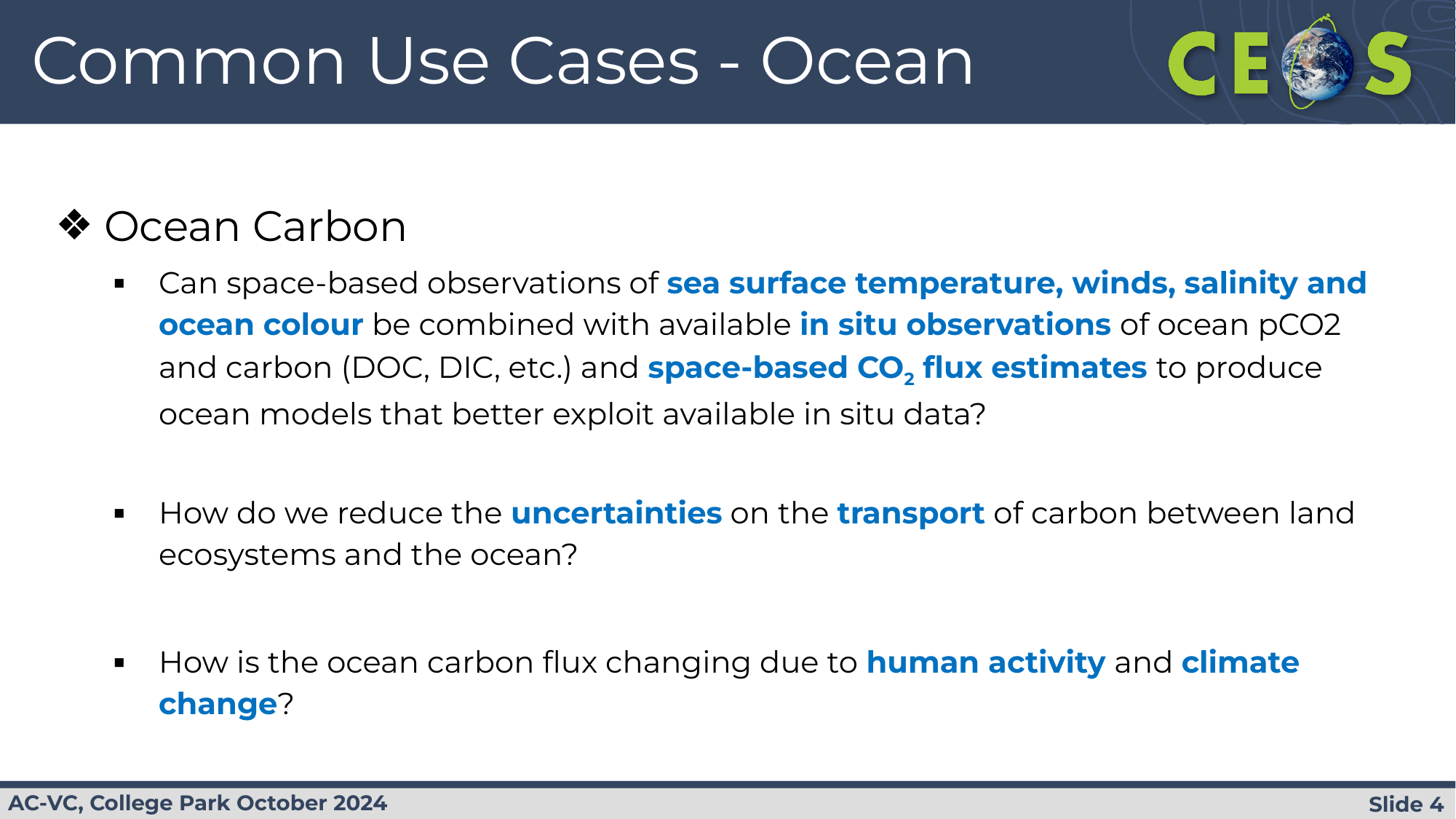

# Common Use Cases - Ocean
Ocean Carbon
Can space-based observations of sea surface temperature, winds, salinity and ocean colour be combined with available in situ observations of ocean pCO2 and carbon (DOC, DIC, etc.) and space-based CO2 flux estimates to produce ocean models that better exploit available in situ data?

How do we reduce the uncertainties on the transport of carbon between land ecosystems and the ocean?

How is the ocean carbon flux changing due to human activity and climate change?